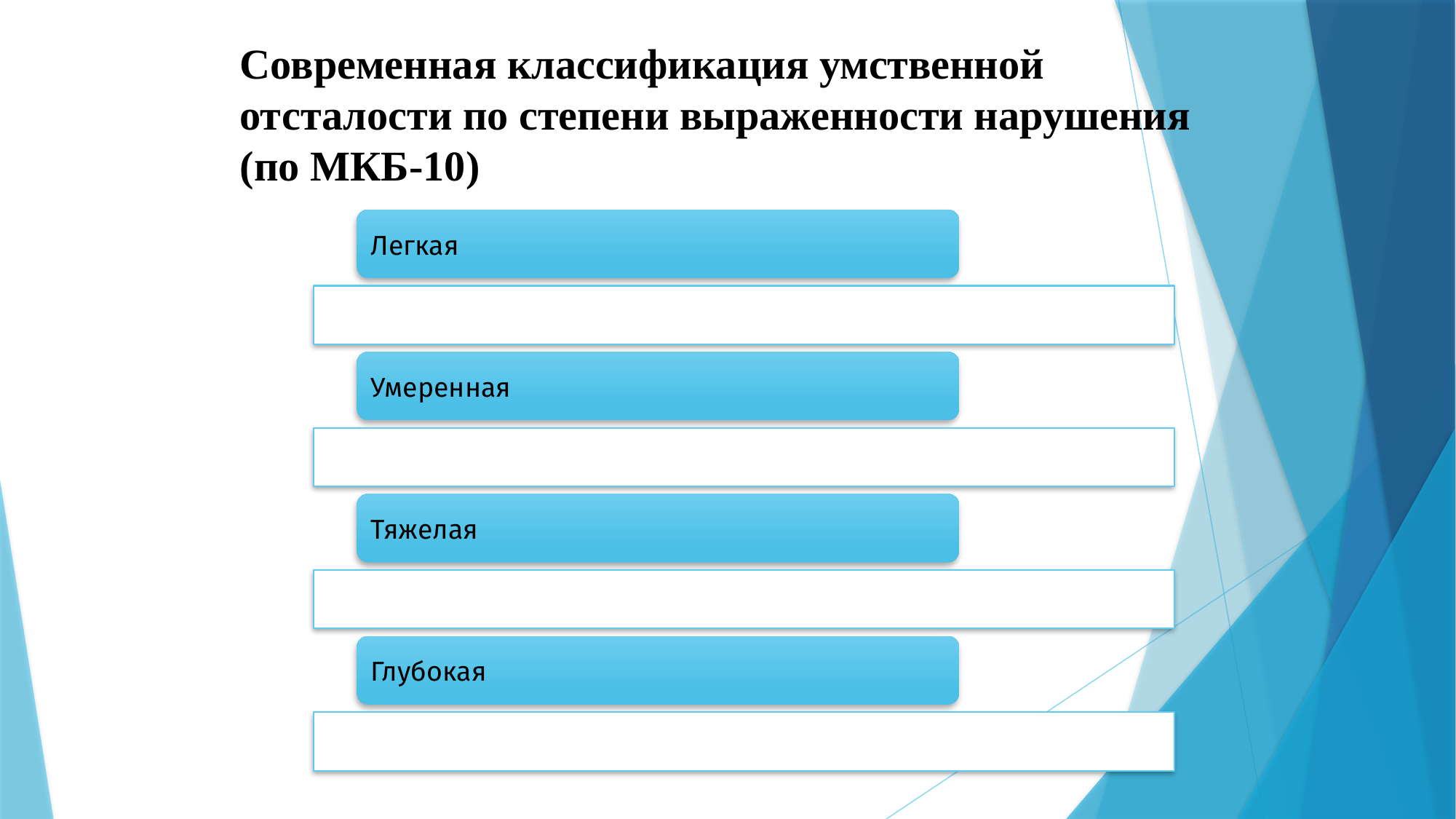

# Современная классификация умственной отсталости по степени выраженности нарушения (по МКБ-10)
Легкая
Тяжелая
Глубокая
Умеренная